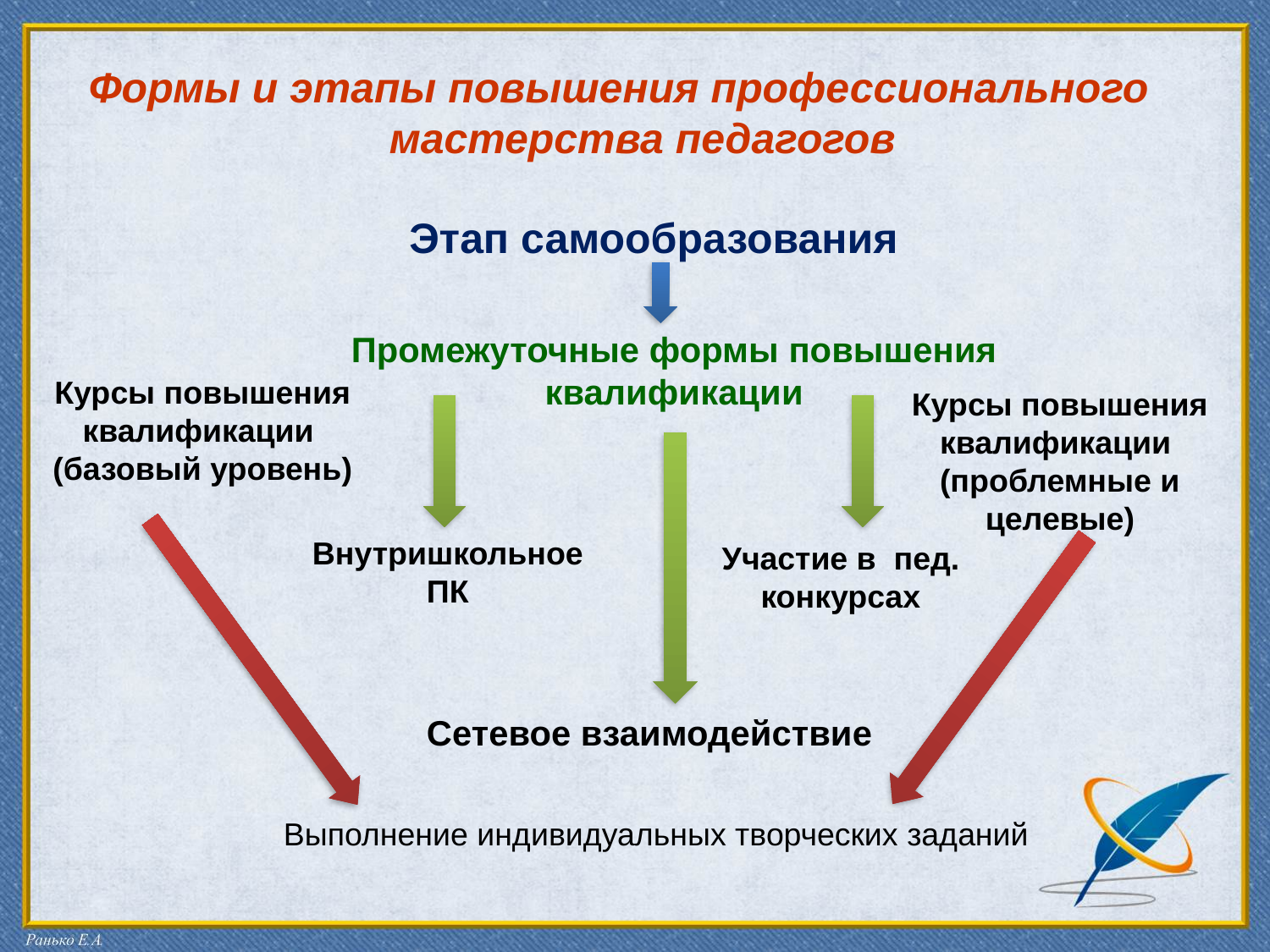

Формы и этапы повышения профессионального мастерства педагогов
Этап самообразования

Промежуточные формы повышения квалификации
Курсы повышения квалификации
(базовый уровень)
Курсы повышения квалификации
(проблемные и целевые)

Внутришкольное ПК
Участие в  пед. конкурсах
Сетевое взаимодействие
Выполнение индивидуальных творческих заданий